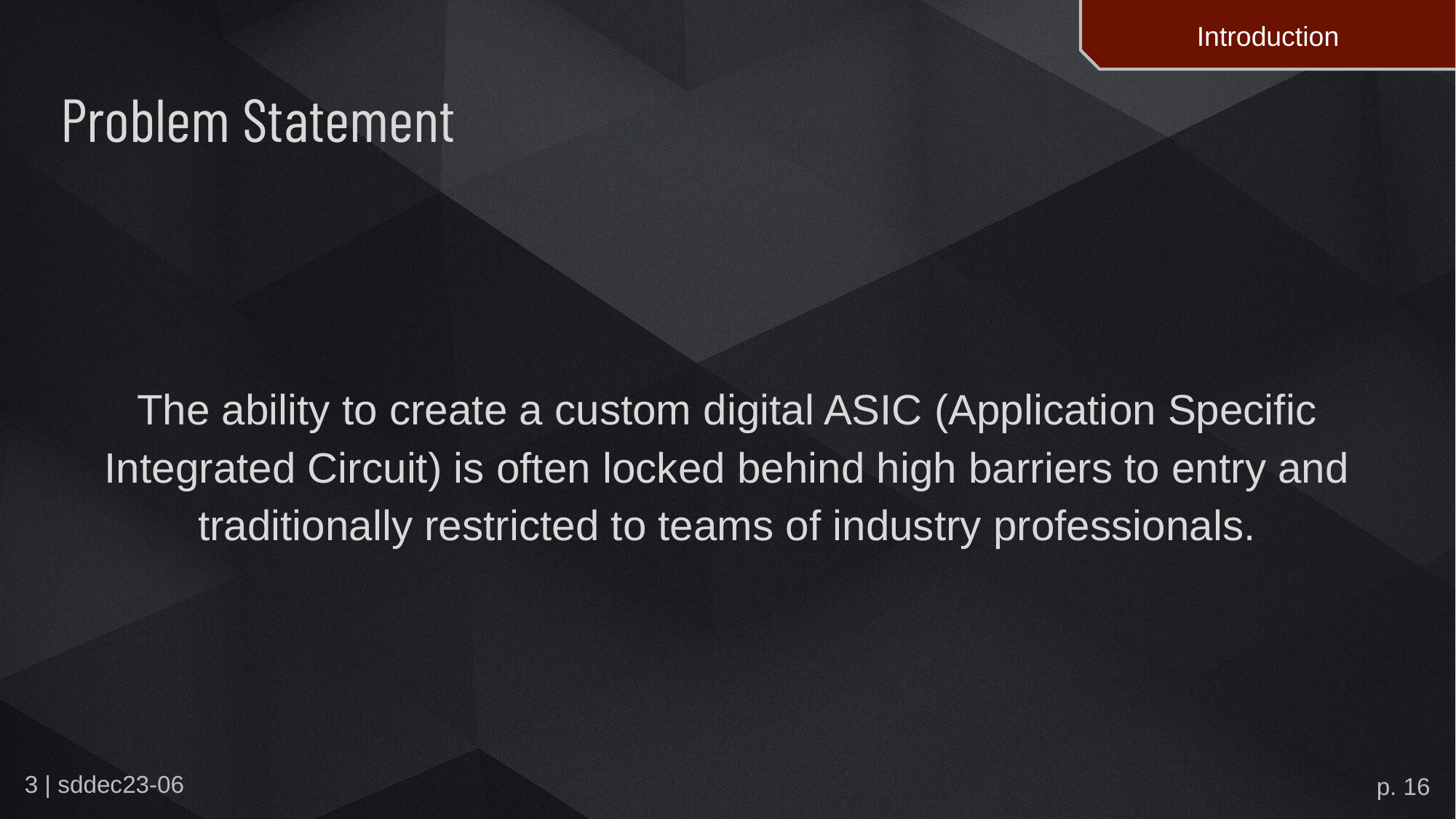

Introduction
# Problem Statement
The ability to create a custom digital ASIC (Application Specific Integrated Circuit) is often locked behind high barriers to entry and traditionally restricted to teams of industry professionals.
p. 16